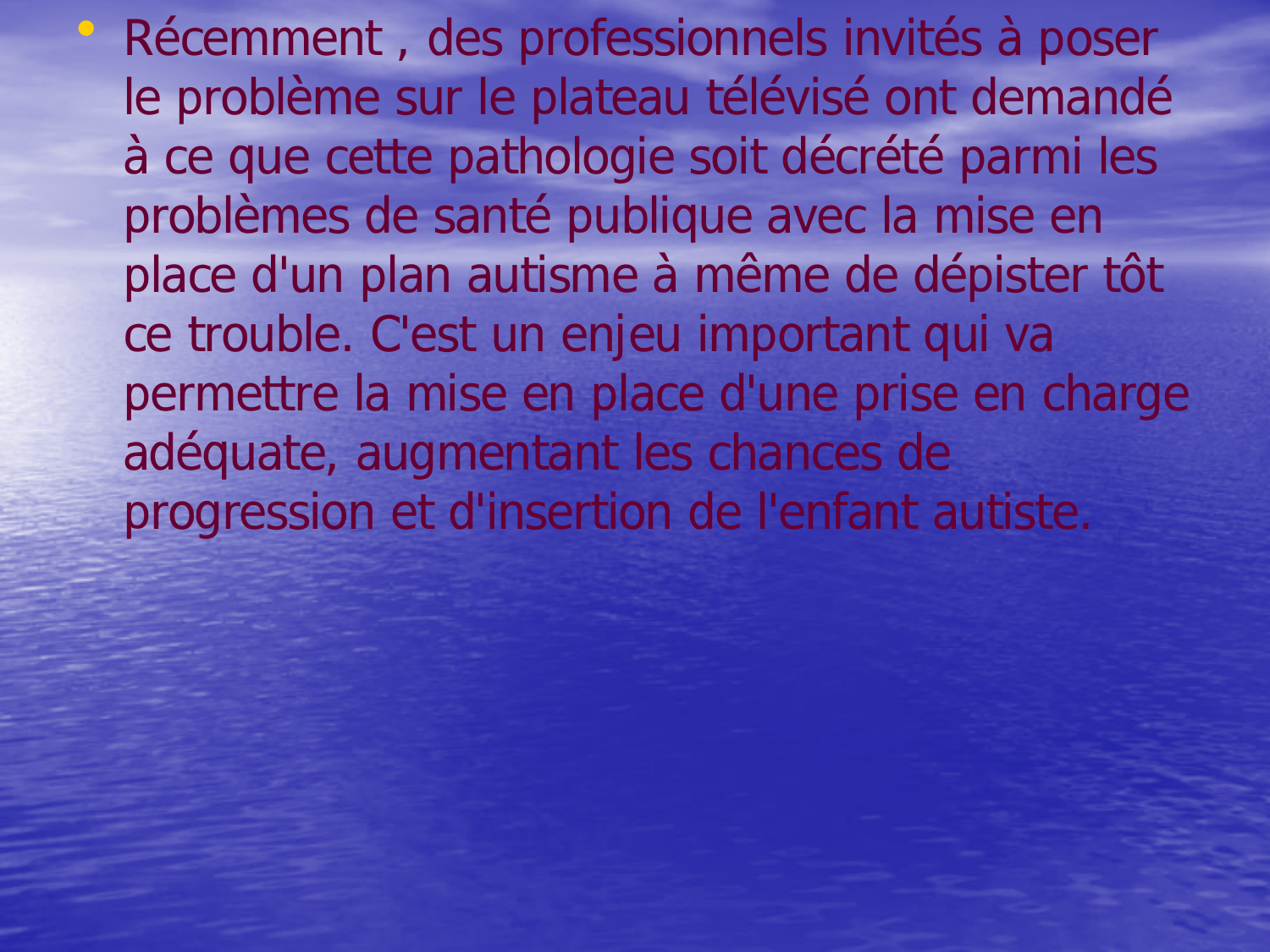

Récemment , des professionnels invités à poser le problème sur le plateau télévisé ont demandé  à ce que cette pathologie soit décrété parmi les problèmes de santé publique avec la mise en place d'un plan autisme à même de dépister tôt ce trouble. C'est un enjeu important qui va permettre la mise en place d'une prise en charge adéquate, augmentant les chances de progression et d'insertion de l'enfant autiste.